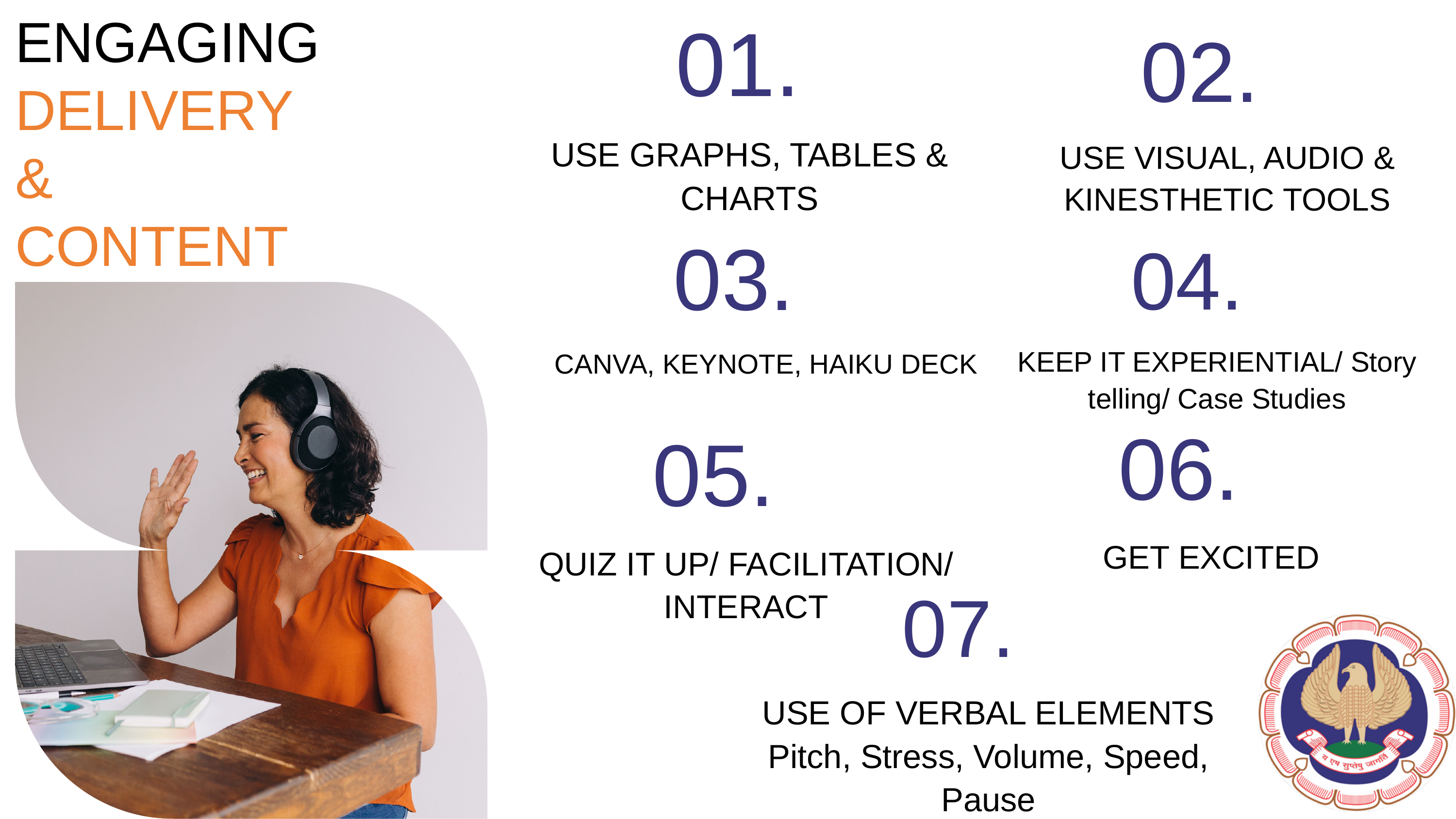

ENGAGING DELIVERY
&
CONTENT
01.
USE GRAPHS, TABLES & CHARTS
02.
USE VISUAL, AUDIO & KINESTHETIC TOOLS
03.
CANVA, KEYNOTE, HAIKU DECK
04.
KEEP IT EXPERIENTIAL/ Story telling/ Case Studies

06.
GET EXCITED
05.
QUIZ IT UP/ FACILITATION/ INTERACT
07.
USE OF VERBAL ELEMENTS
Pitch, Stress, Volume, Speed, Pause